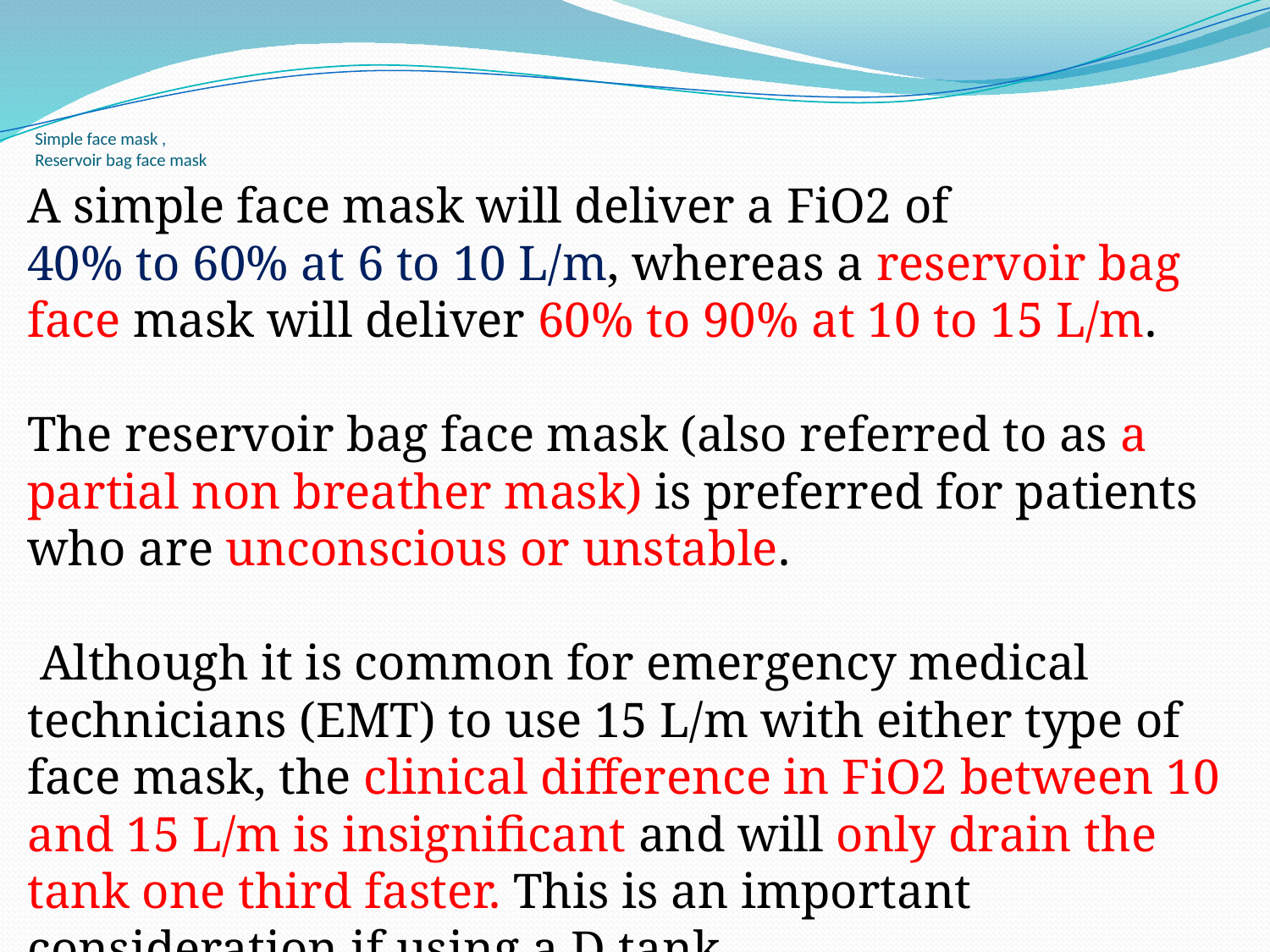

# Simple face mask , Reservoir bag face mask
A simple face mask will deliver a FiO2 of
40% to 60% at 6 to 10 L/m, whereas a reservoir bag face mask will deliver 60% to 90% at 10 to 15 L/m.

The reservoir bag face mask (also referred to as a partial non breather mask) is preferred for patients who are unconscious or unstable.

 Although it is common for emergency medical technicians (EMT) to use 15 L/m with either type of face mask, the clinical difference in FiO2 between 10 and 15 L/m is insignificant and will only drain the tank one third faster. This is an important consideration if using a D tank